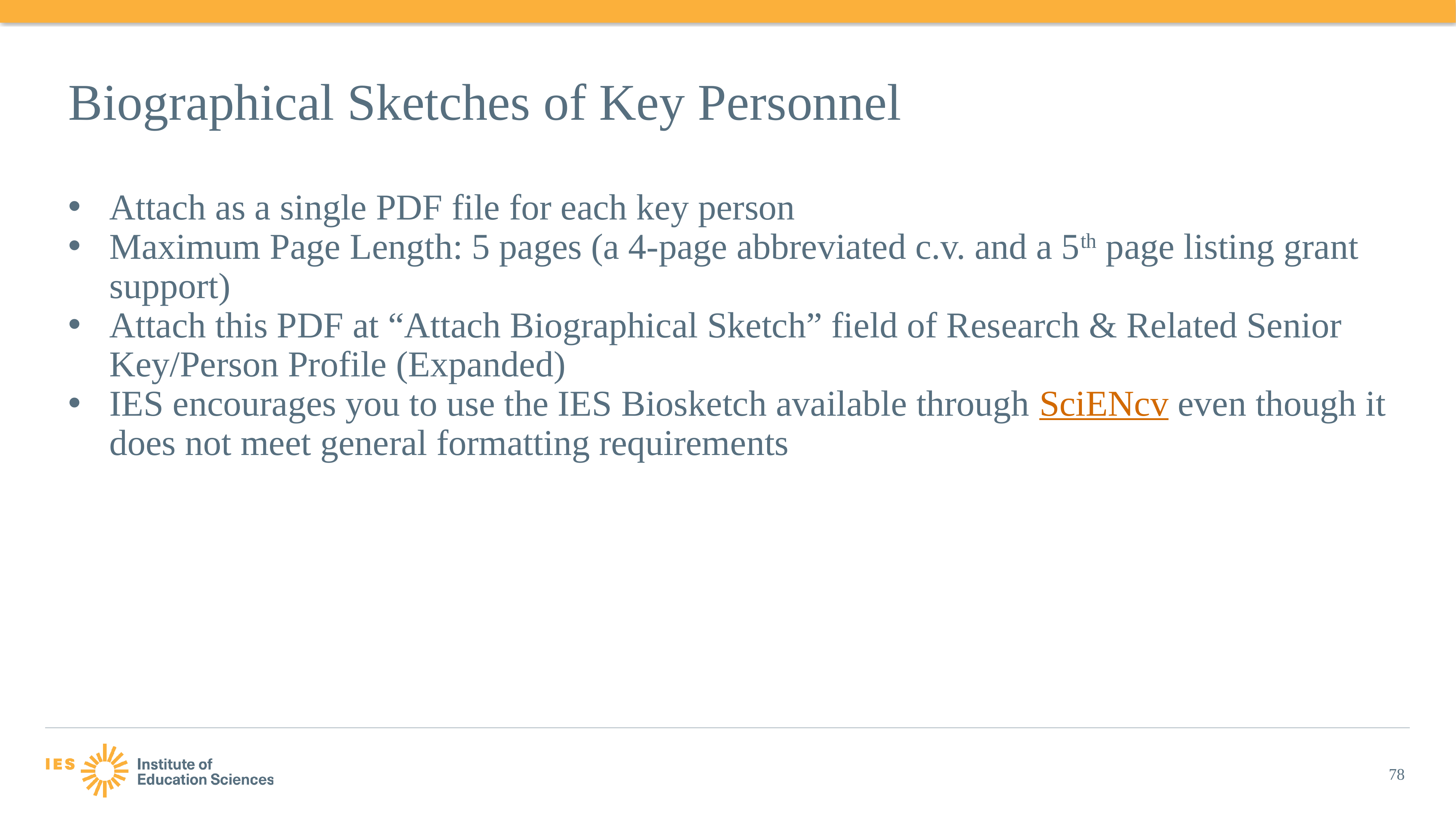

# Biographical Sketches of Key Personnel
Attach as a single PDF file for each key person
Maximum Page Length: 5 pages (a 4-page abbreviated c.v. and a 5th page listing grant support)
Attach this PDF at “Attach Biographical Sketch” field of Research & Related Senior Key/Person Profile (Expanded)
IES encourages you to use the IES Biosketch available through SciENcv even though it does not meet general formatting requirements

78